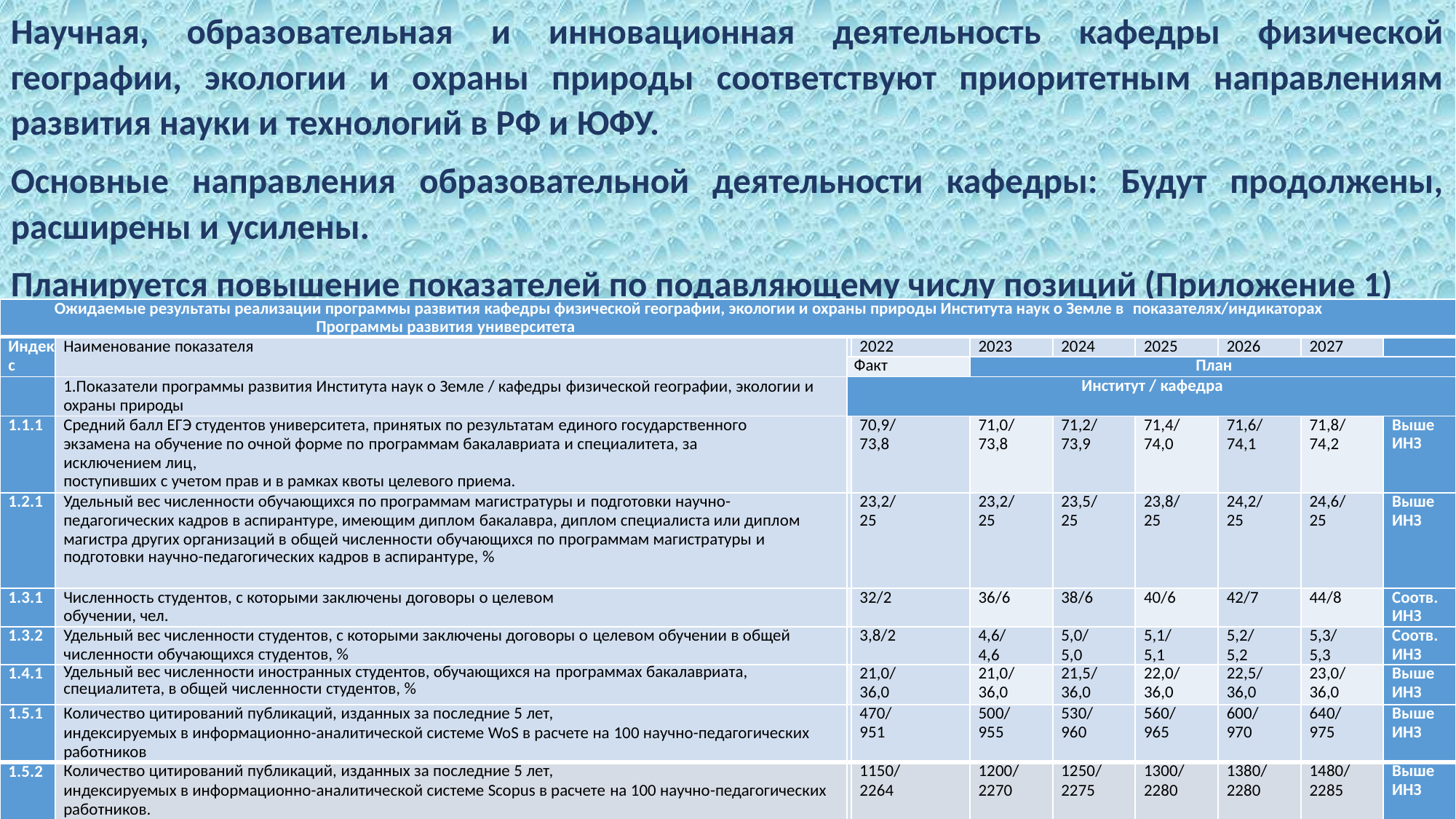

Научная, образовательная и инновационная деятельность кафедры физической географии, экологии и охраны природы соответствуют приоритетным направлениям развития науки и технологий в РФ и ЮФУ.
Основные направления образовательной деятельности кафедры: Будут продолжены, расширены и усилены.
Планируется повышение показателей по подавляющему числу позиций (Приложение 1)
| Ожидаемые результаты реализации программы развития кафедры физической географии, экологии и охраны природы Института наук о Земле в показателях/индикаторах Программы развития университета |  |  |  |  |  |  |  |  |  |
| --- | --- | --- | --- | --- | --- | --- | --- | --- | --- |
| Индекс | Наименование показателя |  | 2022 | 2023 | 2024 | 2025 | 2026 | 2027 |  |
|  |  | Факт |  | План |  |  |  |  |  |
|  | 1.Показатели программы развития Института наук о Земле / кафедры физической географии, экологии и охраны природы | Институт / кафедра |  |  |  |  |  |  |  |
| 1.1.1 | Средний балл ЕГЭ студентов университета, принятых по результатам единого государственного экзамена на обучение по очной форме по программам бакалавриата и специалитета, за исключением лиц, поступивших с учетом прав и в рамках квоты целевого приема. |  | 70,9/ 73,8 | 71,0/ 73,8 | 71,2/ 73,9 | 71,4/ 74,0 | 71,6/ 74,1 | 71,8/ 74,2 | Выше ИНЗ |
| 1.2.1 | Удельный вес численности обучающихся по программам магистратуры и подготовки научно-педагогических кадров в аспирантуре, имеющим диплом бакалавра, диплом специалиста или диплом магистра других организаций в общей численности обучающихся по программам магистратуры и подготовки научно-педагогических кадров в аспирантуре, % |  | 23,2/ 25 | 23,2/ 25 | 23,5/ 25 | 23,8/ 25 | 24,2/ 25 | 24,6/ 25 | Выше ИНЗ |
| 1.3.1 | Численность студентов, с которыми заключены договоры о целевом обучении, чел. |  | 32/2 | 36/6 | 38/6 | 40/6 | 42/7 | 44/8 | Соотв. ИНЗ |
| 1.3.2 | Удельный вес численности студентов, с которыми заключены договоры о целевом обучении в общей численности обучающихся студентов, % |  | 3,8/2 | 4,6/ 4,6 | 5,0/ 5,0 | 5,1/ 5,1 | 5,2/ 5,2 | 5,3/ 5,3 | Соотв. ИНЗ |
| 1.4.1 | Удельный вес численности иностранных студентов, обучающихся на программах бакалавриата, специалитета, в общей численности студентов, % |  | 21,0/ 36,0 | 21,0/ 36,0 | 21,5/ 36,0 | 22,0/ 36,0 | 22,5/ 36,0 | 23,0/ 36,0 | Выше ИНЗ |
| 1.5.1 | Количество цитирований публикаций, изданных за последние 5 лет, индексируемых в информационно-аналитической системе WoS в расчете на 100 научно-педагогических работников |  | 470/ 951 | 500/ 955 | 530/ 960 | 560/ 965 | 600/ 970 | 640/ 975 | Выше ИНЗ |
| 1.5.2 | Количество цитирований публикаций, изданных за последние 5 лет, индексируемых в информационно-аналитической системе Scopus в расчете на 100 научно-педагогических работников. |  | 1150/ 2264 | 1200/ 2270 | 1250/ 2275 | 1300/ 2280 | 1380/ 2280 | 1480/ 2285 | Выше ИНЗ |